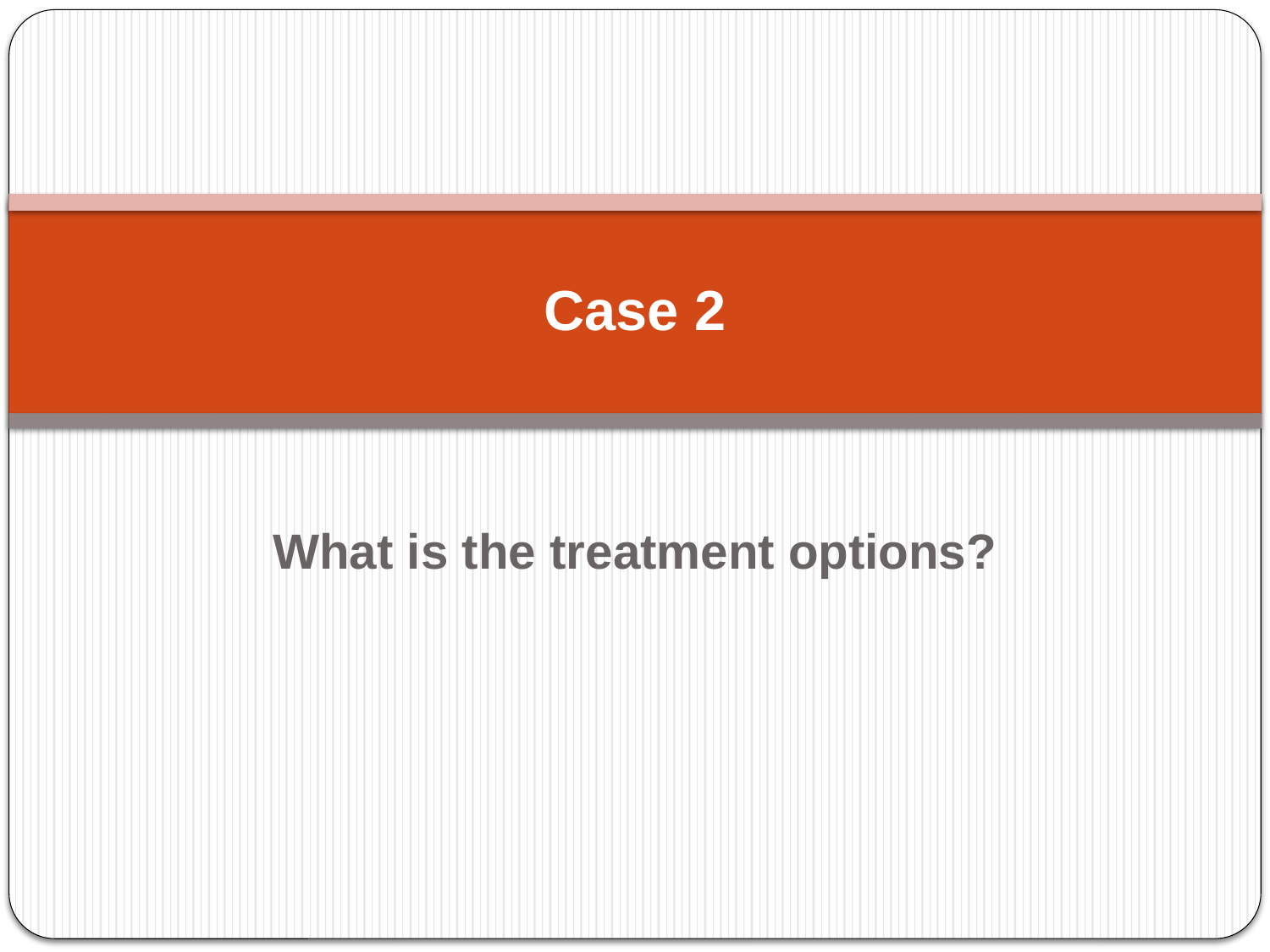

# Case 2

What is the treatment options?